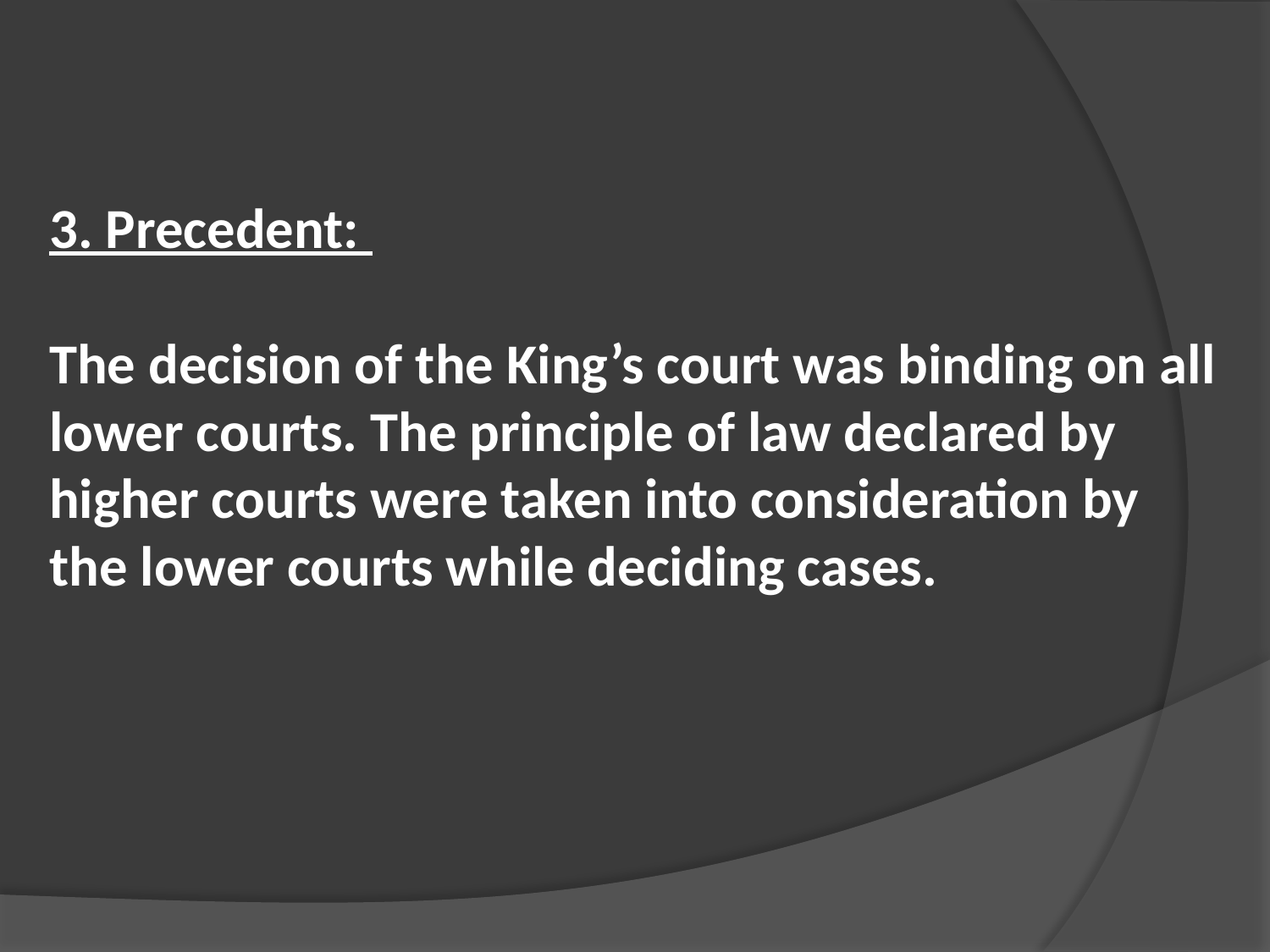

3. Precedent:
The decision of the King’s court was binding on all lower courts. The principle of law declared by higher courts were taken into consideration by the lower courts while deciding cases.